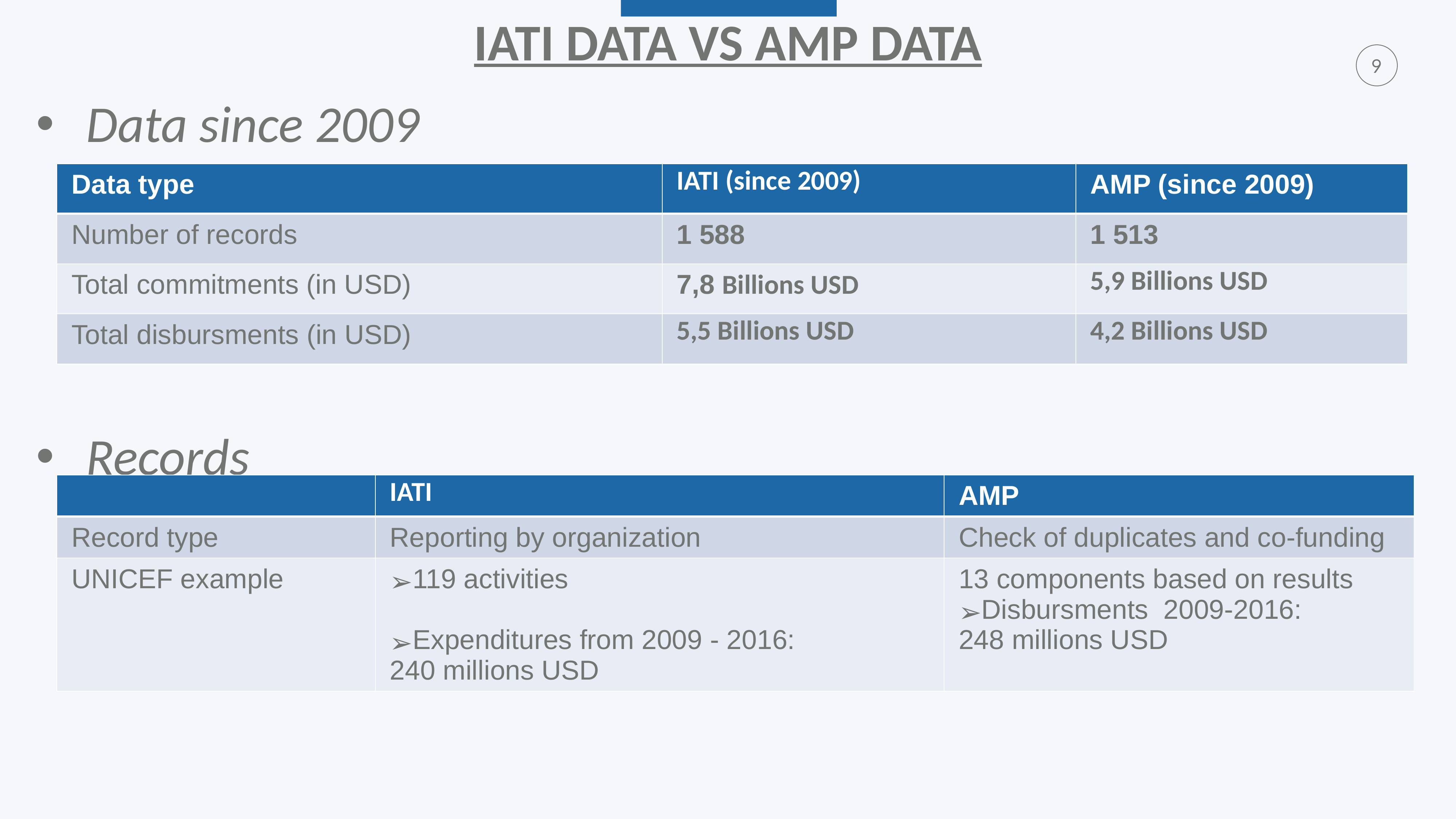

# IATI DATA VS AMP DATA
Data since 2009

Records

| Data type | IATI (since 2009) | AMP (since 2009) |
| --- | --- | --- |
| Number of records | 1 588 | 1 513 |
| Total commitments (in USD) | 7,8 Billions USD | 5,9 Billions USD |
| Total disbursments (in USD) | 5,5 Billions USD | 4,2 Billions USD |
|  | IATI | AMP |
| --- | --- | --- |
| Record type | Reporting by organization | Check of duplicates and co-funding |
| UNICEF example | 119 activities Expenditures from 2009 - 2016: 240 millions USD | 13 components based on results Disbursments 2009-2016: 248 millions USD |